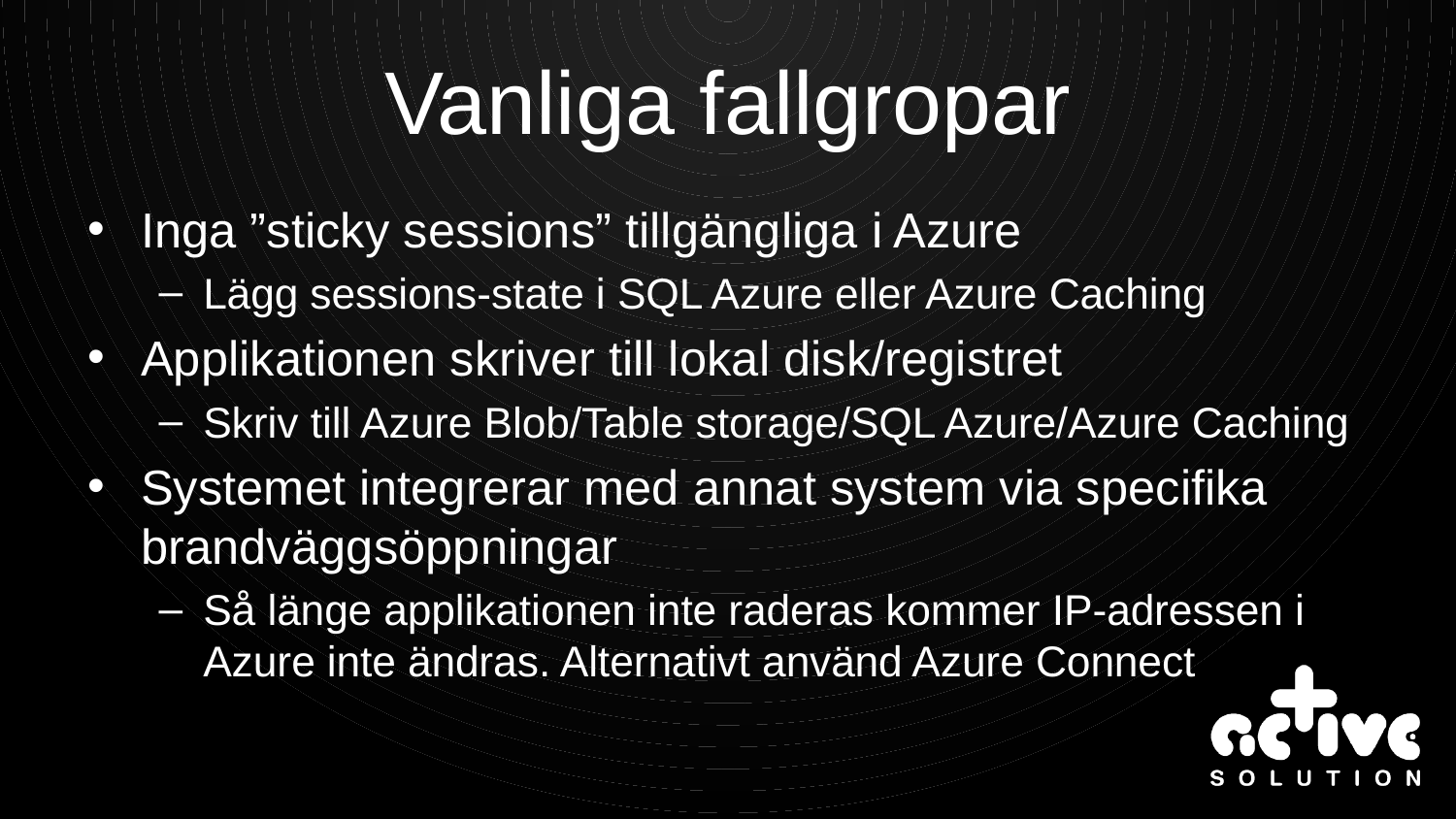

# Vanliga fallgropar
Inga ”sticky sessions” tillgängliga i Azure
Lägg sessions-state i SQL Azure eller Azure Caching
Applikationen skriver till lokal disk/registret
Skriv till Azure Blob/Table storage/SQL Azure/Azure Caching
Systemet integrerar med annat system via specifika brandväggsöppningar
Så länge applikationen inte raderas kommer IP-adressen i Azure inte ändras. Alternativt använd Azure Connect